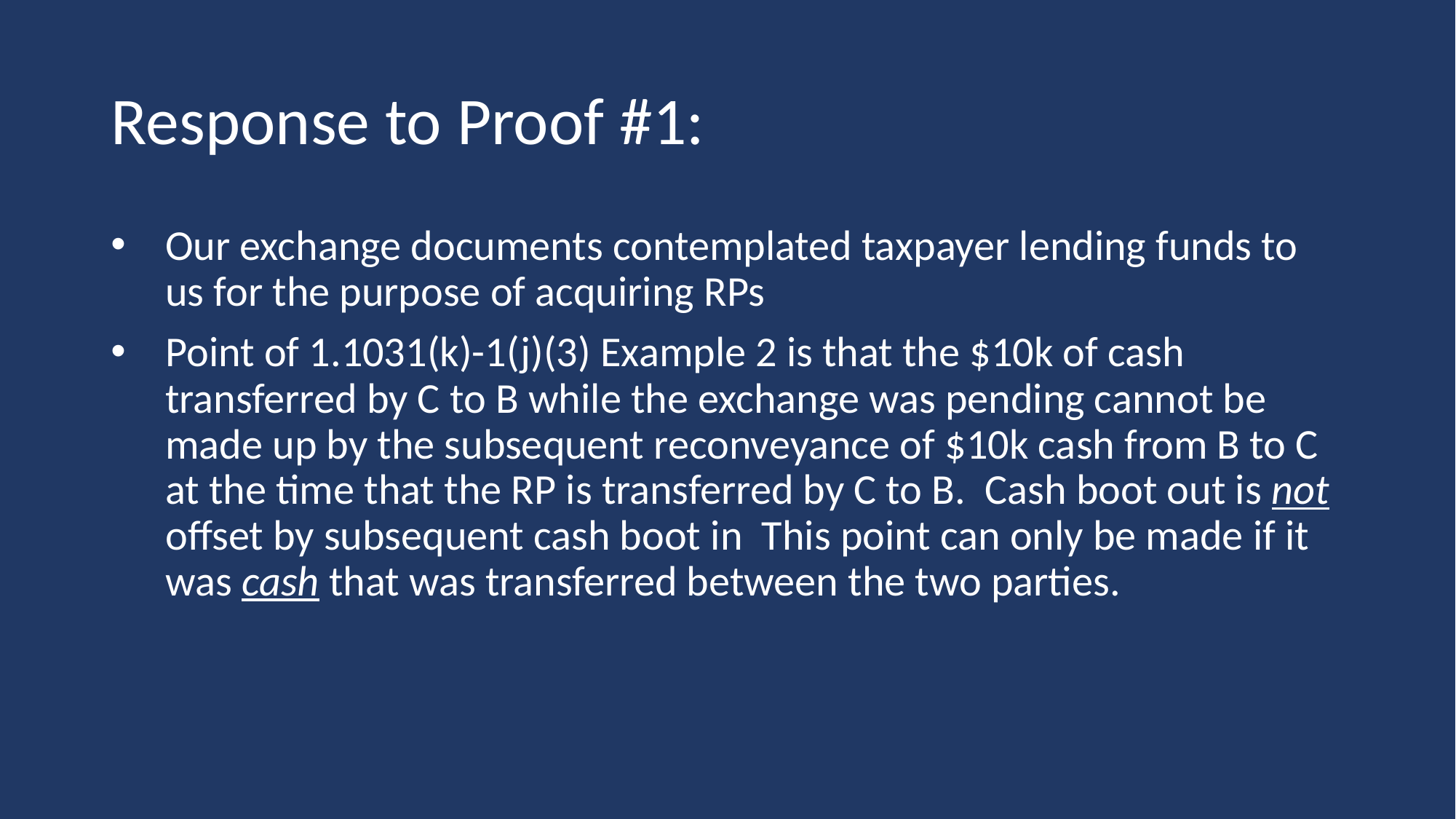

# Response to Proof #1:
Our exchange documents contemplated taxpayer lending funds to us for the purpose of acquiring RPs
Point of 1.1031(k)-1(j)(3) Example 2 is that the $10k of cash transferred by C to B while the exchange was pending cannot be made up by the subsequent reconveyance of $10k cash from B to C at the time that the RP is transferred by C to B.  Cash boot out is not offset by subsequent cash boot in  This point can only be made if it was cash that was transferred between the two parties.